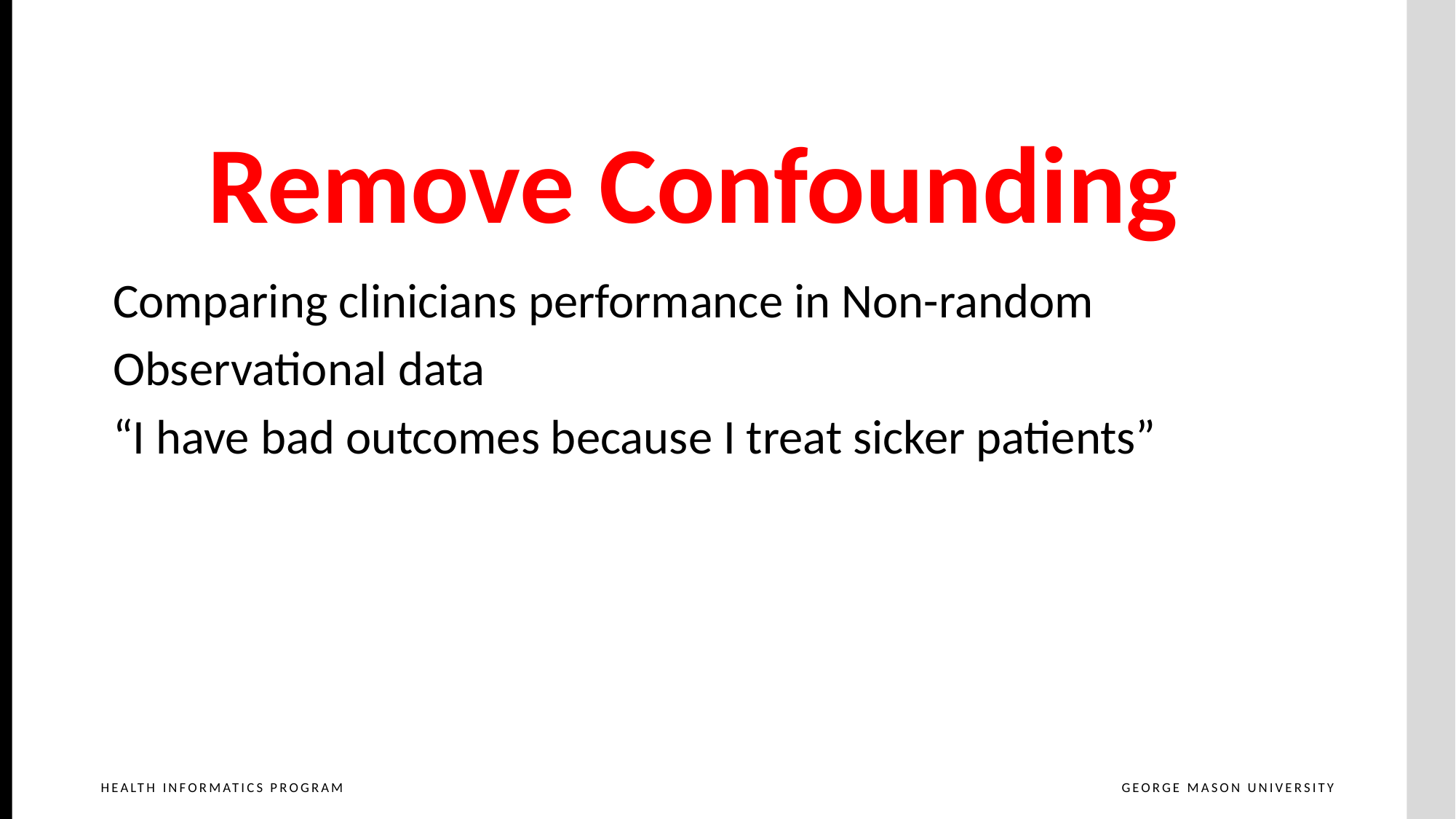

Remove Confounding
Comparing clinicians performance in Non-random
Observational data
“I have bad outcomes because I treat sicker patients”